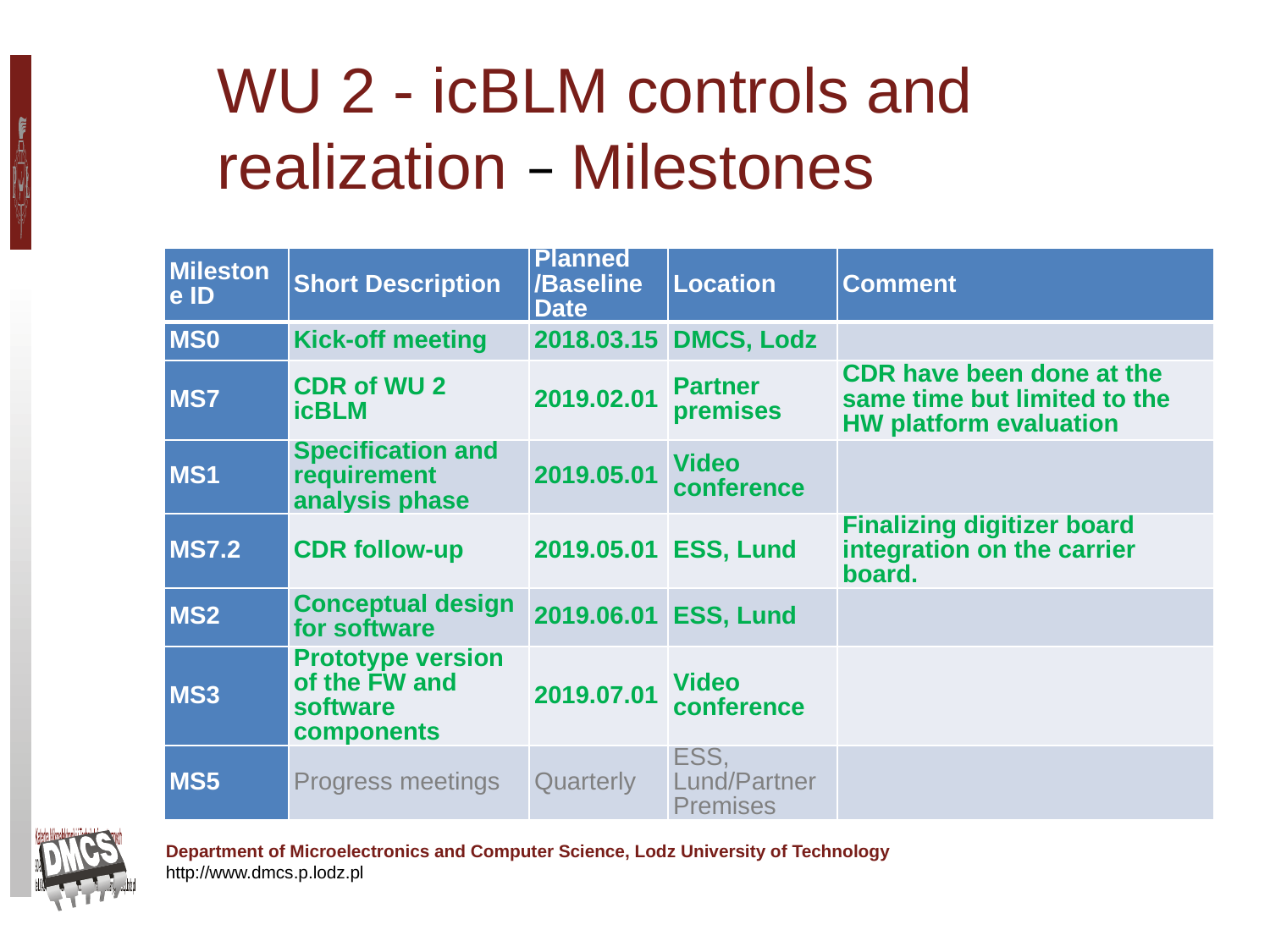

WU 2 - icBLM controls and realization – Milestones
| Milestone ID | Short Description | Planned /Baseline Date | Location | Comment |
| --- | --- | --- | --- | --- |
| MS0 | Kick-off meeting | 2018.03.15 | DMCS, Lodz |  |
| MS7 | CDR of WU 2 icBLM | 2019.02.01 | Partner premises | CDR have been done at the same time but limited to the HW platform evaluation |
| MS1 | Specification and requirement analysis phase | 2019.05.01 | Video conference |  |
| MS7.2 | CDR follow-up | 2019.05.01 | ESS, Lund | Finalizing digitizer board integration on the carrier board. |
| MS2 | Conceptual design for software | 2019.06.01 | ESS, Lund |  |
| MS3 | Prototype version of the FW and software components | 2019.07.01 | Video conference |  |
| MS5 | Progress meetings | Quarterly | ESS, Lund/Partner Premises |  |